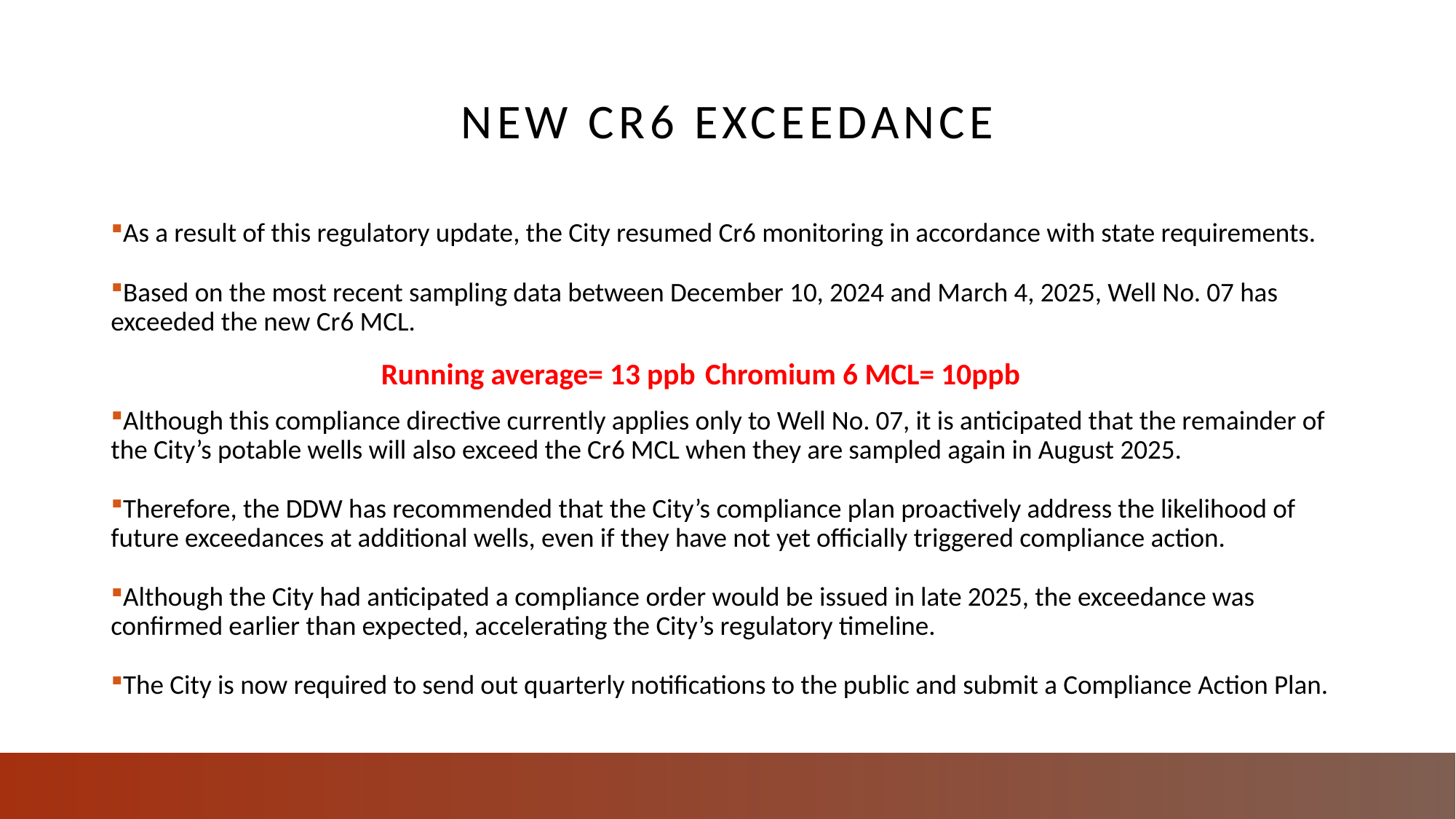

# New Cr6 Exceedance
As a result of this regulatory update, the City resumed Cr6 monitoring in accordance with state requirements.
Based on the most recent sampling data between December 10, 2024 and March 4, 2025, Well No. 07 has exceeded the new Cr6 MCL.
Running average= 13 ppb	Chromium 6 MCL= 10ppb
Although this compliance directive currently applies only to Well No. 07, it is anticipated that the remainder of the City’s potable wells will also exceed the Cr6 MCL when they are sampled again in August 2025.
Therefore, the DDW has recommended that the City’s compliance plan proactively address the likelihood of future exceedances at additional wells, even if they have not yet officially triggered compliance action.
Although the City had anticipated a compliance order would be issued in late 2025, the exceedance was confirmed earlier than expected, accelerating the City’s regulatory timeline.
The City is now required to send out quarterly notifications to the public and submit a Compliance Action Plan.